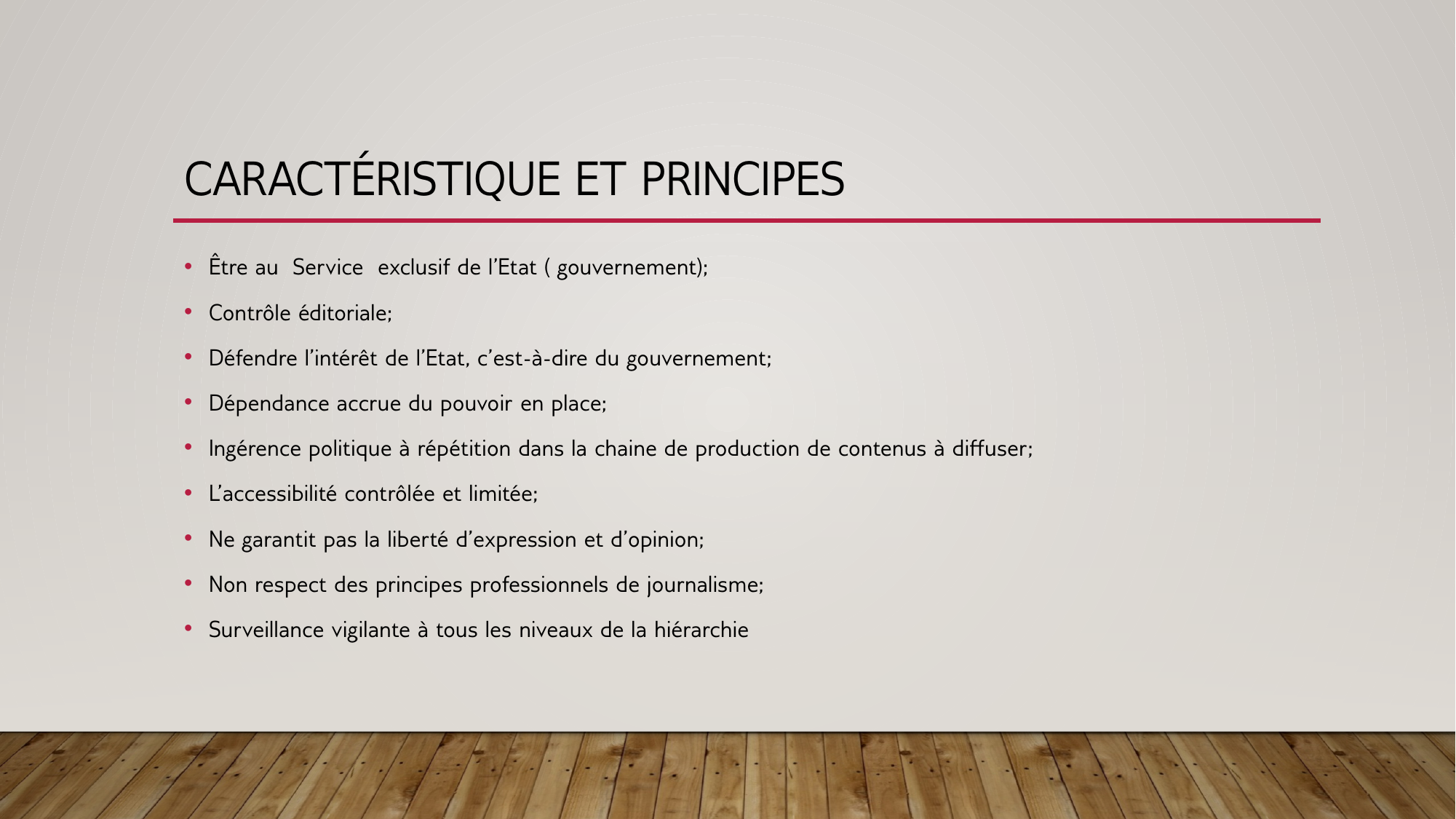

# Caractéristique et principes
Être au  Service  exclusif de l’Etat ( gouvernement);
Contrôle éditoriale;
Défendre l’intérêt de l’Etat, c’est-à-dire du gouvernement;
Dépendance accrue du pouvoir en place;
Ingérence politique à répétition dans la chaine de production de contenus à diffuser;
L’accessibilité contrôlée et limitée;
Ne garantit pas la liberté d’expression et d’opinion;
Non respect des principes professionnels de journalisme;
Surveillance vigilante à tous les niveaux de la hiérarchie